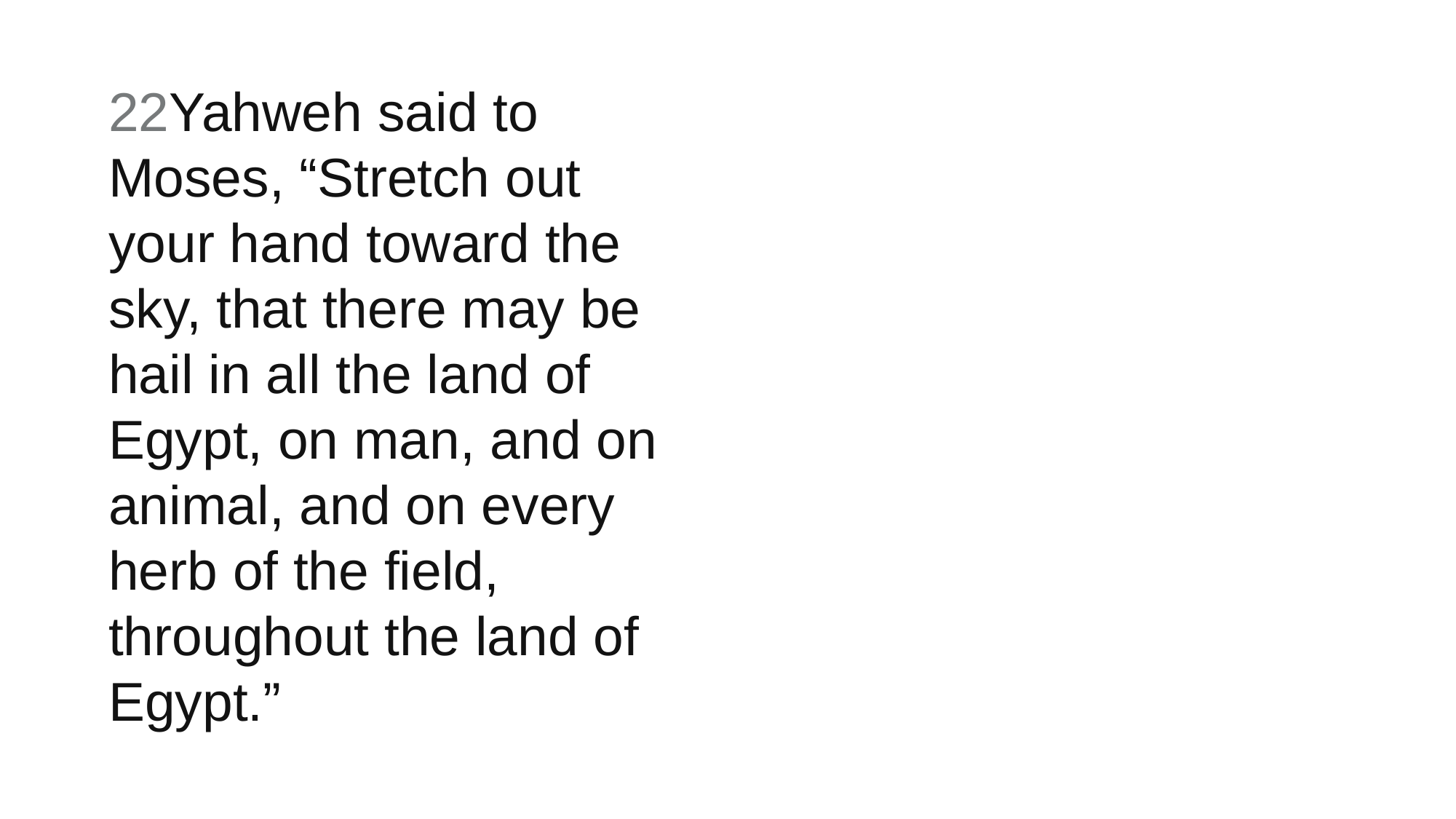

22Yahweh said to Moses, “Stretch out your hand toward the sky, that there may be hail in all the land of Egypt, on man, and on animal, and on every herb of the field, throughout the land of Egypt.”